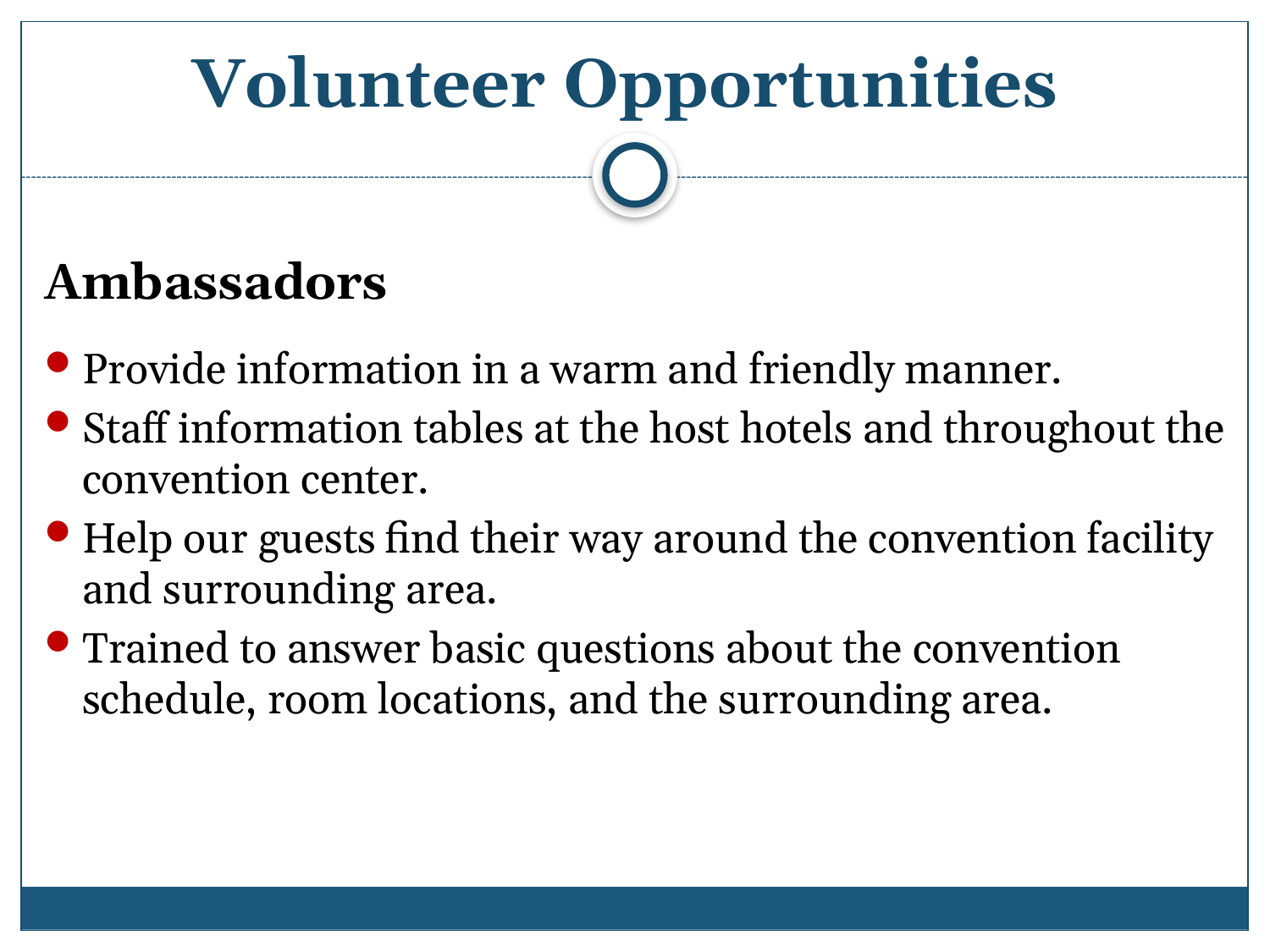

# Volunteer Opportunities
Ambassadors

Provide information in a warm and friendly manner.
Staff information tables at the host hotels and throughout the convention center.
Help our guests find their way around the convention facility and surrounding area.
Trained to answer basic questions about the convention schedule, room locations, and the surrounding area.